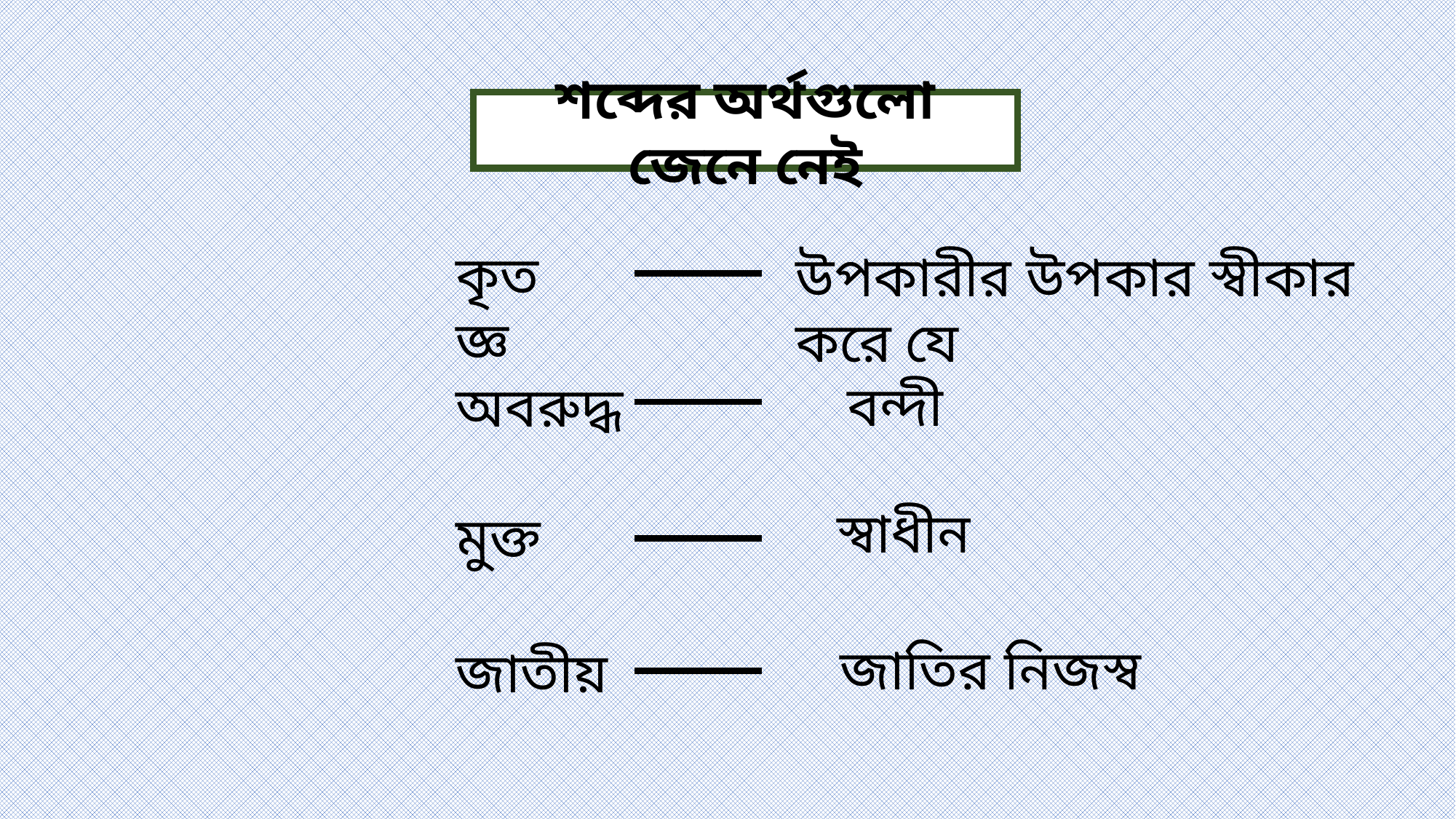

শব্দের অর্থগুলো জেনে নেই
কৃতজ্ঞ
উপকারীর উপকার স্বীকার করে যে

বন্দী
অবরুদ্ধ

স্বাধীন
মুক্ত

জাতির নিজস্ব
জাতীয়